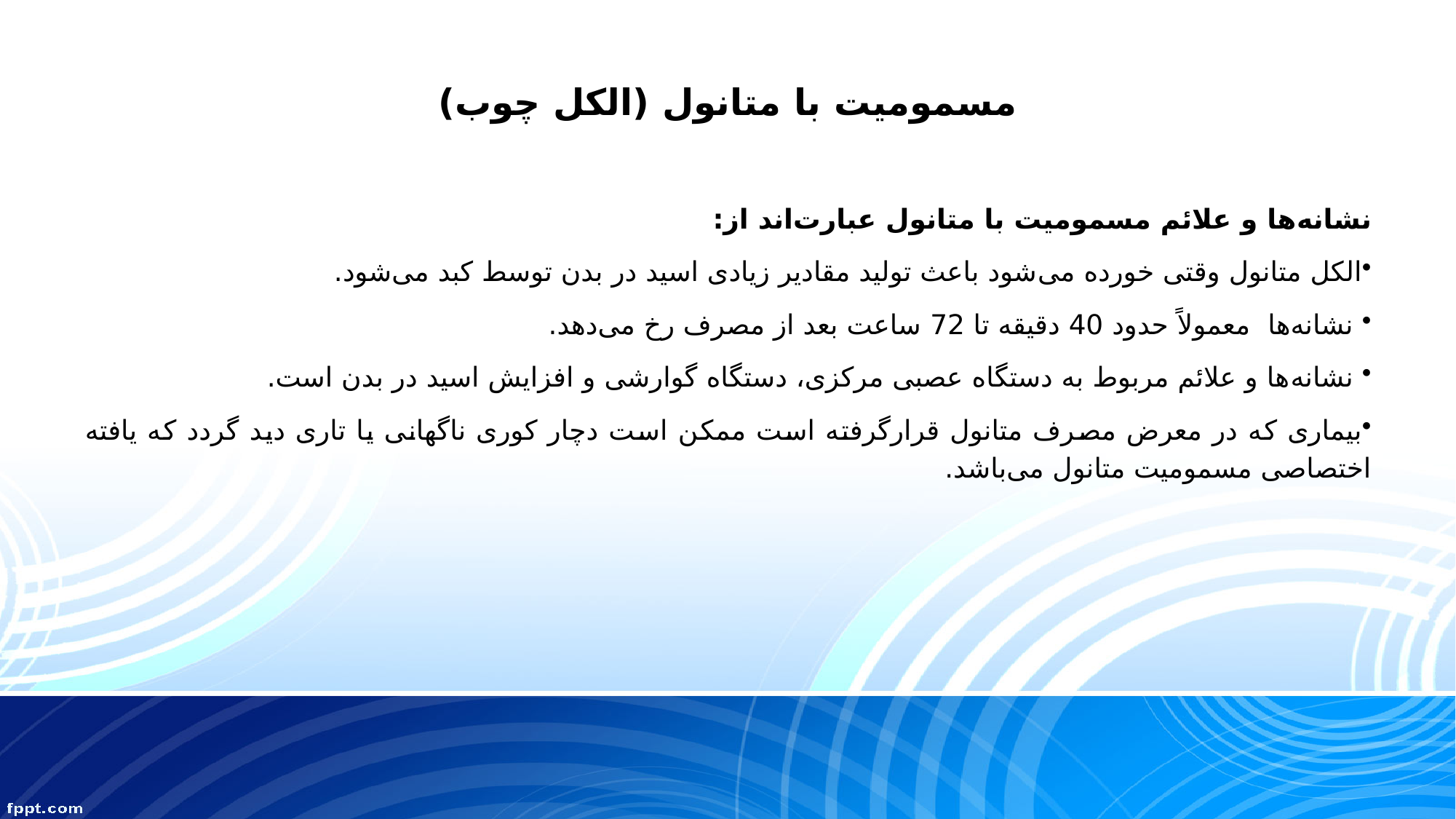

# مسمومیت با متانول (الکل چوب)
نشانه‌ها و علائم مسمومیت با متانول عبارت‌اند از:
الکل متانول وقتی خورده می‌شود باعث تولید مقادیر زیادی اسید در بدن توسط کبد می‌شود.
 نشانه‌ها  معمولاً حدود 40 دقیقه تا 72 ساعت بعد از مصرف رخ می‌دهد.
 نشانه‌ها و علائم مربوط به دستگاه عصبی مرکزی، دستگاه گوارشی و افزایش اسید در بدن است.
بیماری که در معرض مصرف متانول قرارگرفته است ممکن است دچار کوری ناگهانی یا تاری دید گردد که یافته اختصاصی مسمومیت متانول می‌باشد.